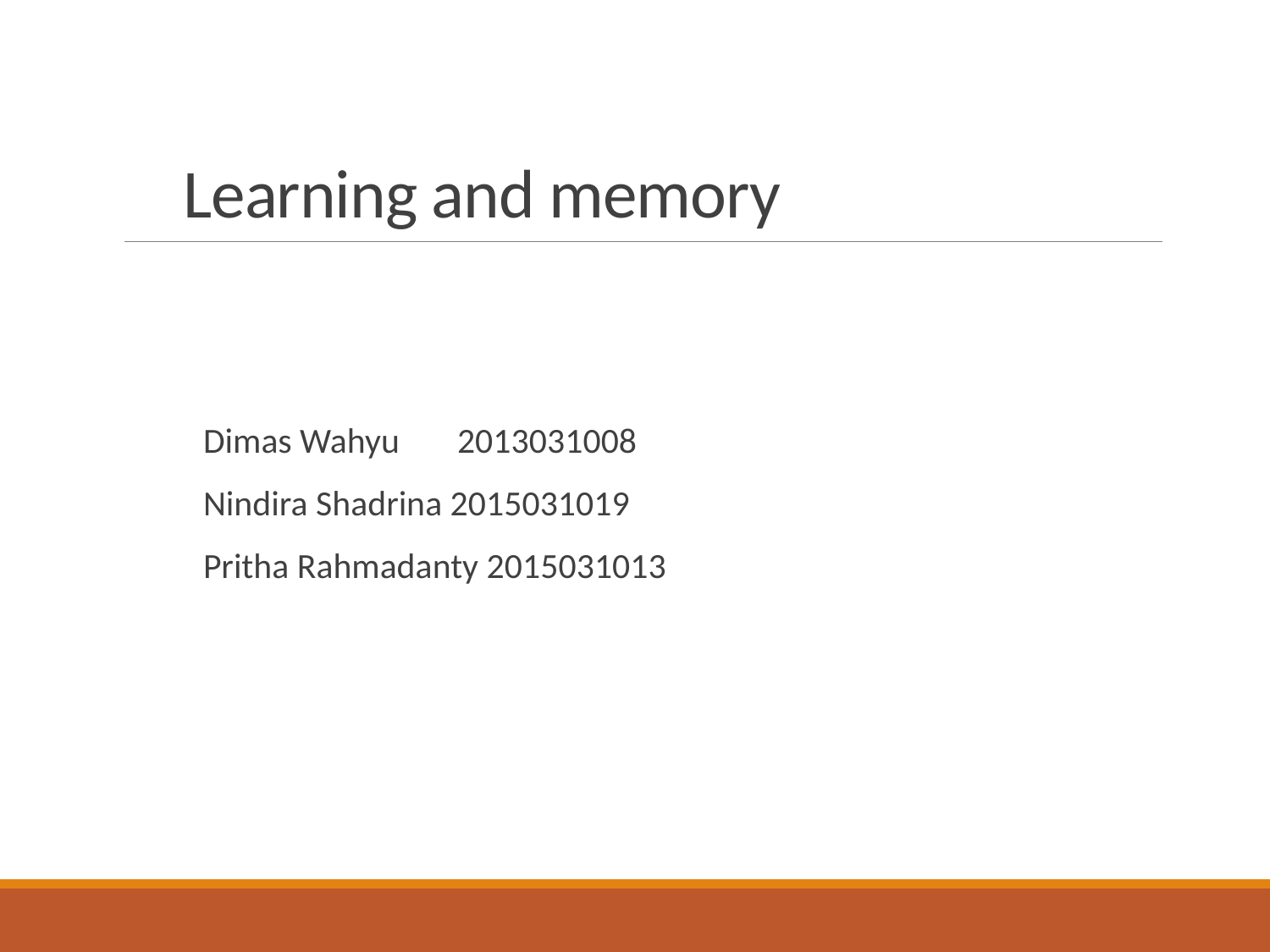

# Learning and memory
Dimas Wahyu  	2013031008
Nindira Shadrina 2015031019
Pritha Rahmadanty 2015031013